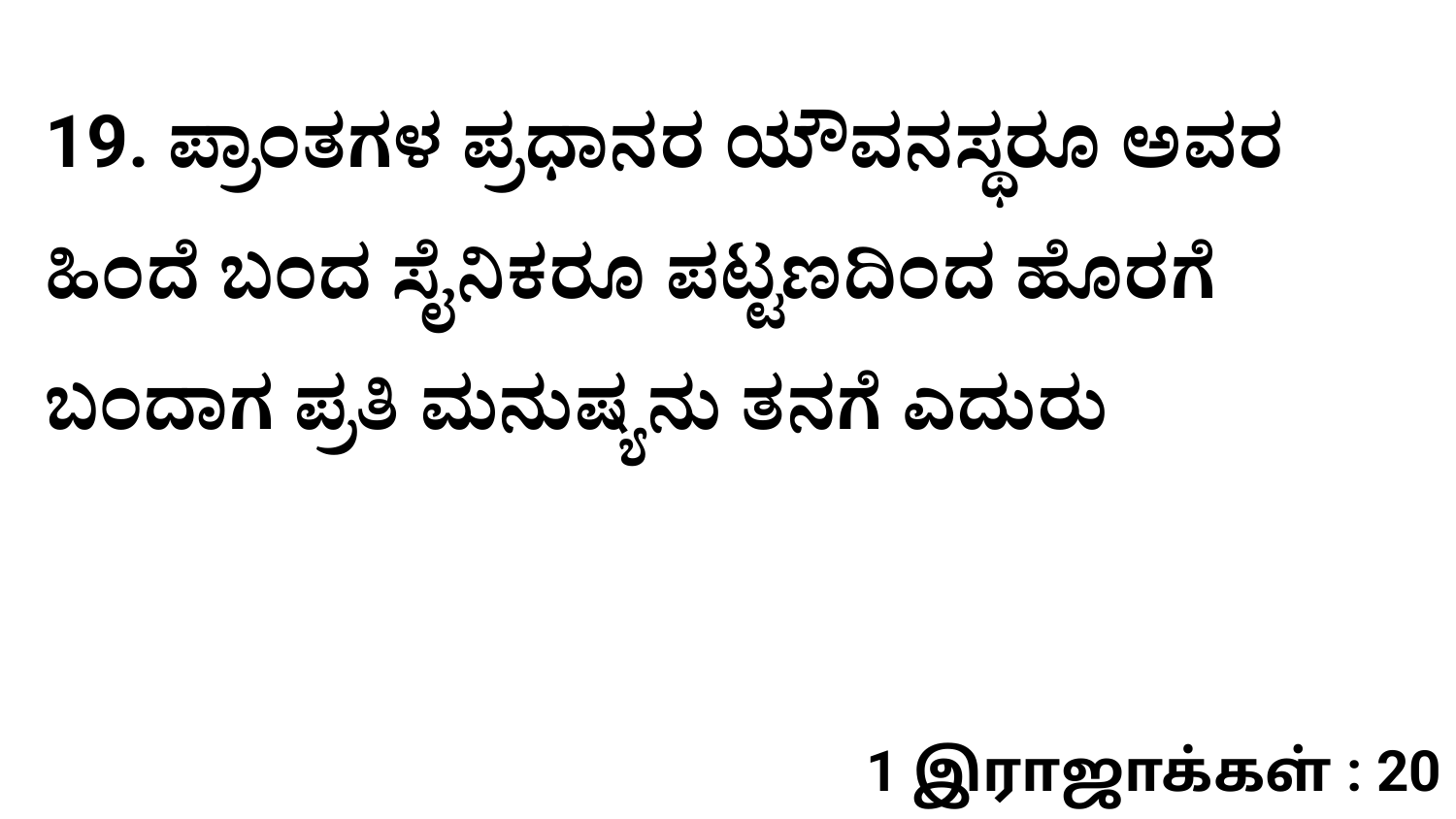

19. ಪ್ರಾಂತಗಳ ಪ್ರಧಾನರ ಯೌವನಸ್ಥರೂ ಅವರ ಹಿಂದೆ ಬಂದ ಸೈನಿಕರೂ ಪಟ್ಟಣದಿಂದ ಹೊರಗೆ ಬಂದಾಗ ಪ್ರತಿ ಮನುಷ್ಯನು ತನಗೆ ಎದುರು
1 இராஜாக்கள் : 20